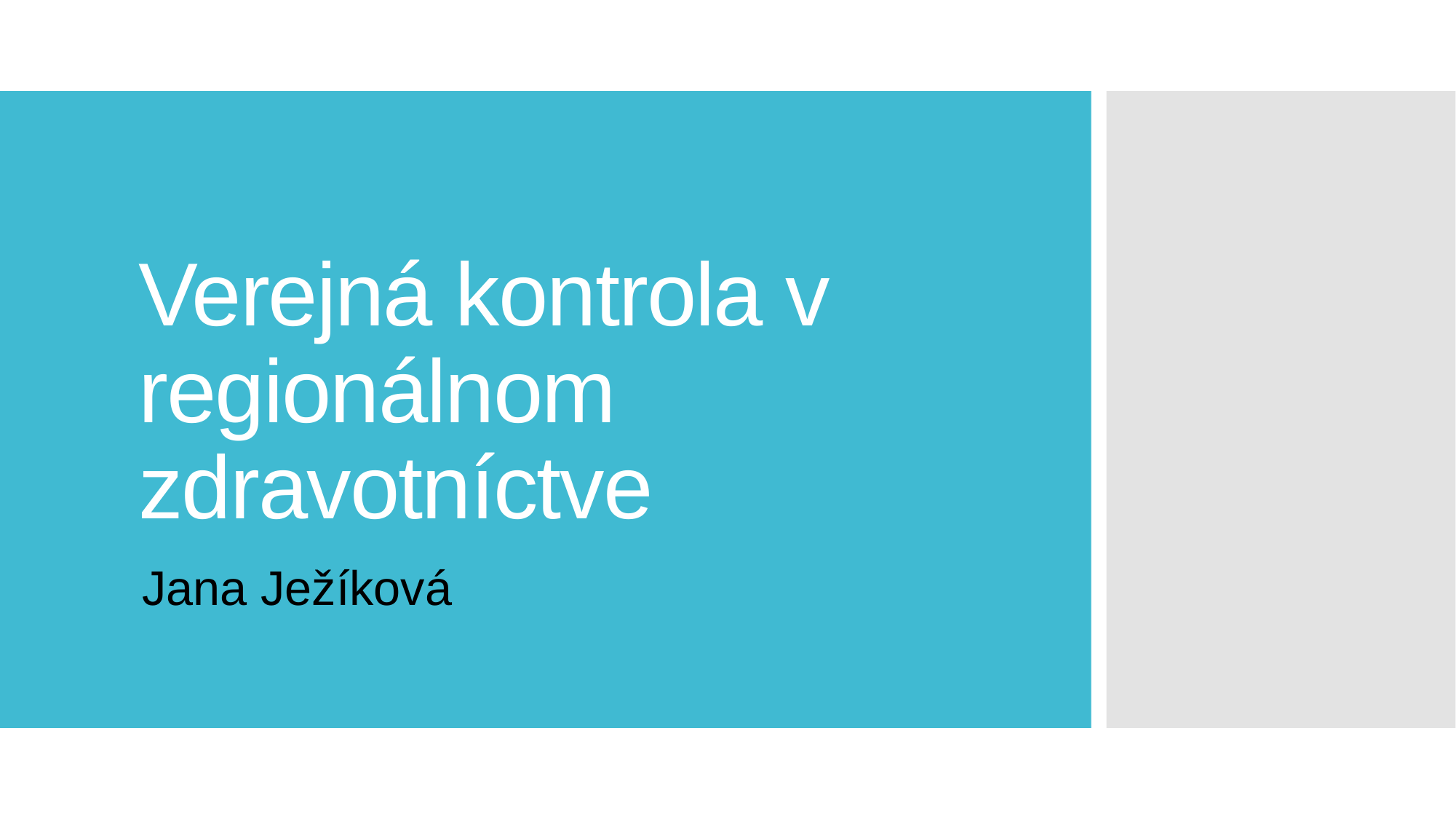

# Verejná kontrola v regionálnom zdravotníctve
Jana Ježíková